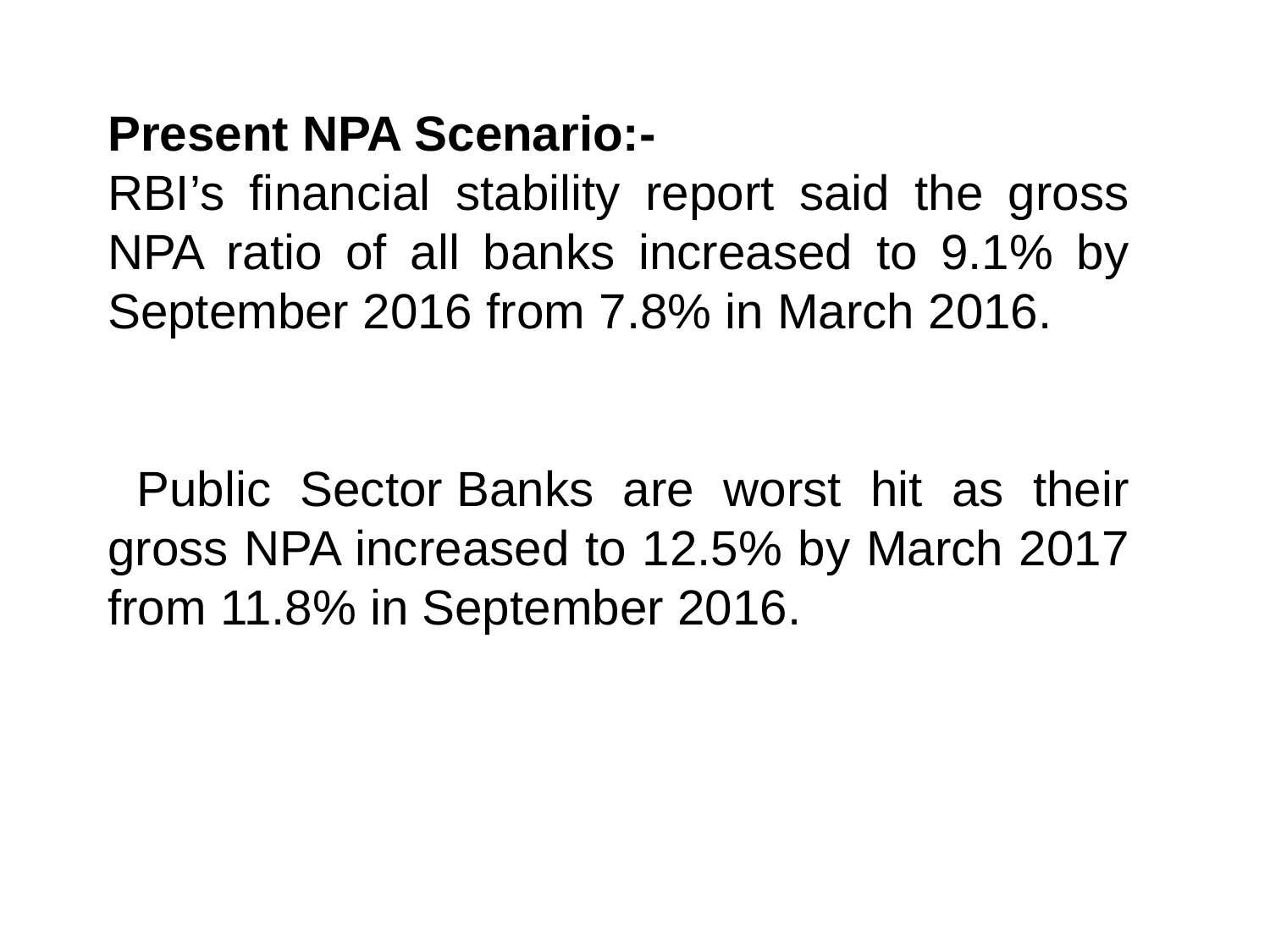

Present NPA Scenario:-
RBI’s financial stability report said the gross NPA ratio of all banks increased to 9.1% by September 2016 from 7.8% in March 2016.

 Public Sector Banks are worst hit as their gross NPA increased to 12.5% by March 2017 from 11.8% in September 2016.